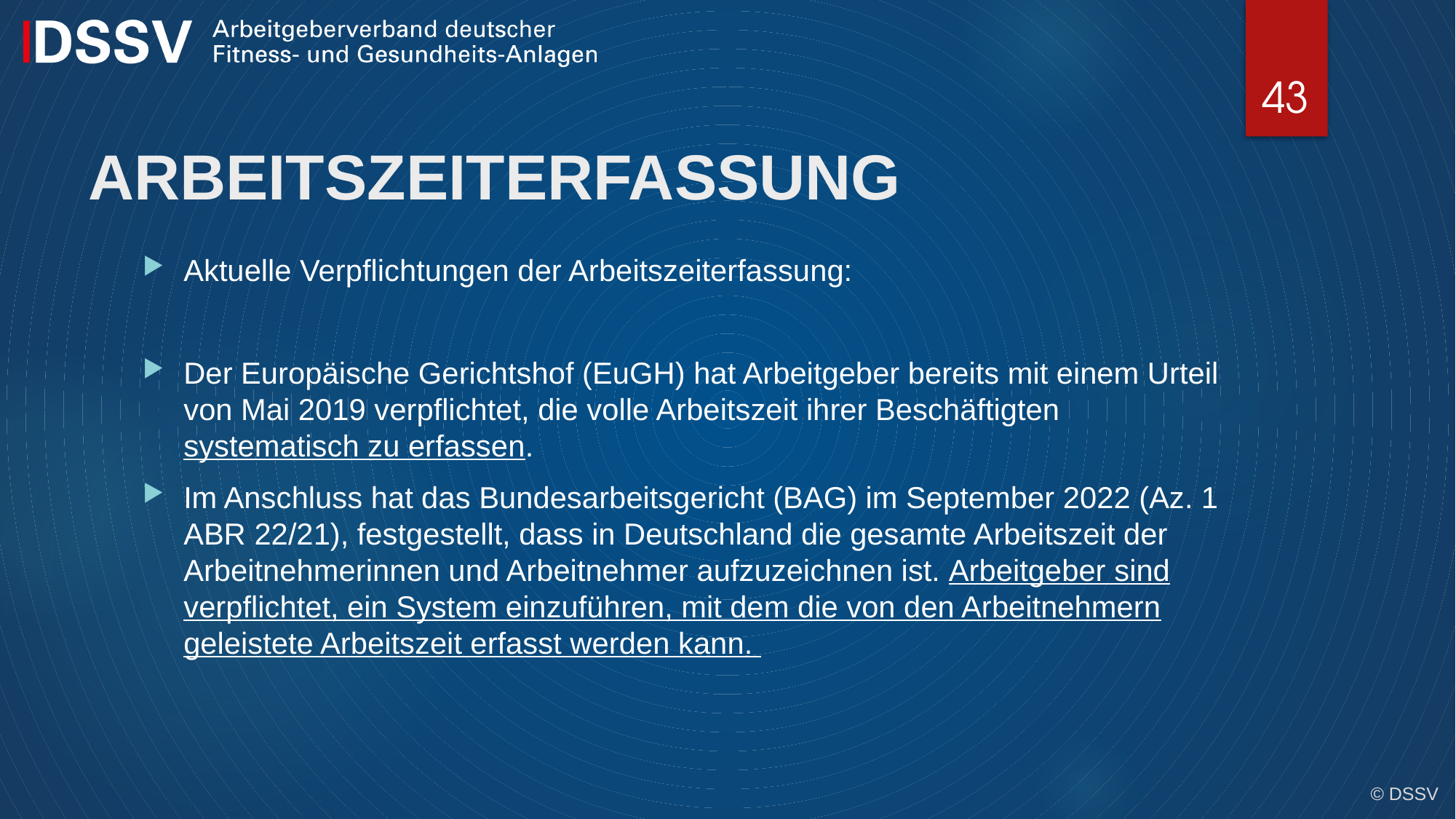

43
# ARBEITSZEITERFASSUNG
Aktuelle Verpflichtungen der Arbeitszeiterfassung:

Der Europäische Gerichtshof (EuGH) hat Arbeitgeber bereits mit einem Urteil von Mai 2019 verpflichtet, die volle Arbeitszeit ihrer Beschäftigten systematisch zu erfassen.
Im Anschluss hat das Bundesarbeitsgericht (BAG) im September 2022 (Az. 1 ABR 22/21), festgestellt, dass in Deutschland die gesamte Arbeitszeit der Arbeitnehmerinnen und Arbeitnehmer aufzuzeichnen ist. Arbeitgeber sind verpflichtet, ein System einzuführen, mit dem die von den Arbeitnehmern geleistete Arbeitszeit erfasst werden kann.

© DSSV